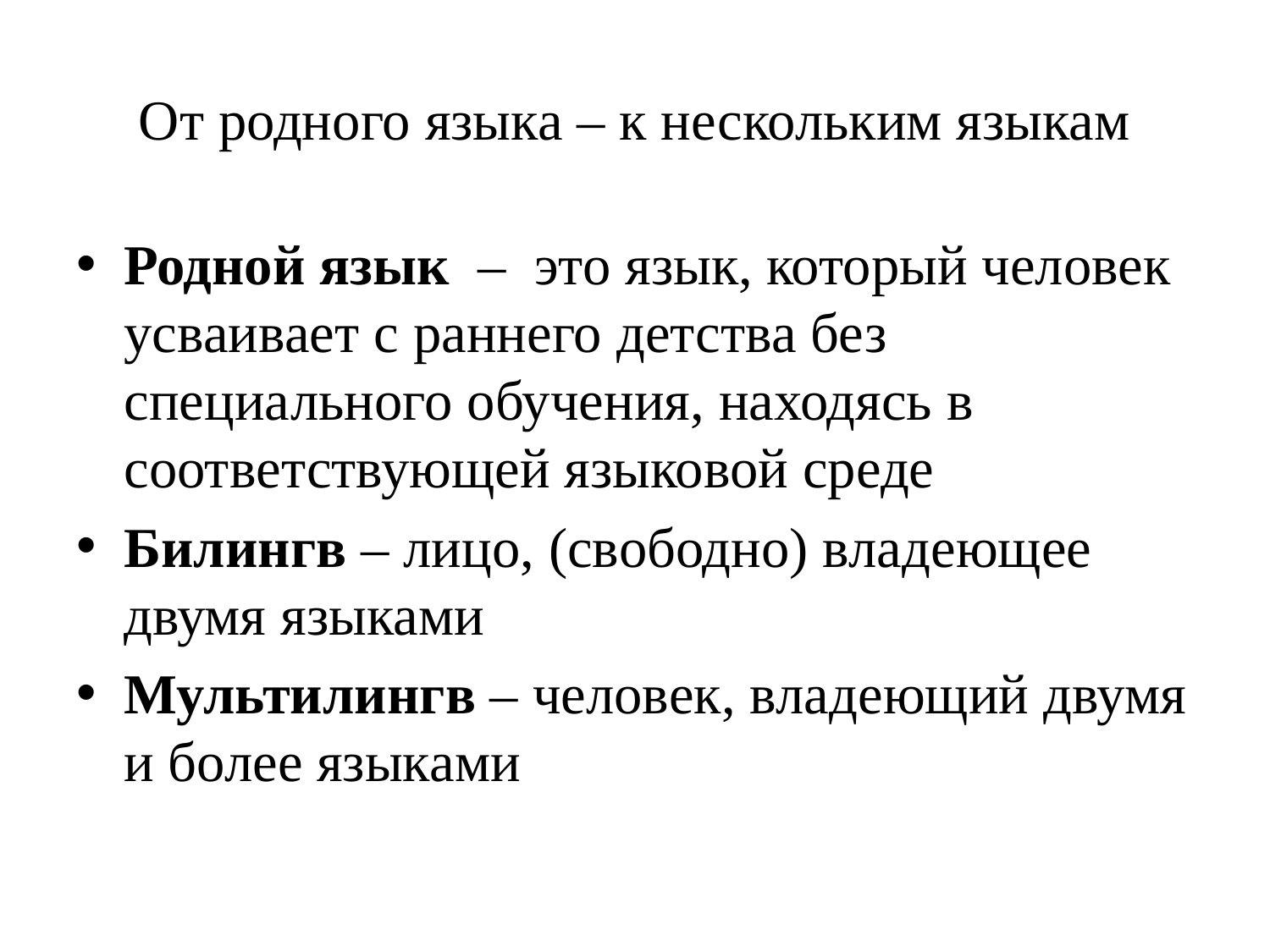

# От родного языка – к нескольким языкам
Родной язык  –  это язык, который человек усваивает с раннего детства без специального обучения, находясь в соответствующей языковой среде
Билингв – лицо, (свободно) владеющее двумя языками
Мультилингв – человек, владеющий двумя и более языками